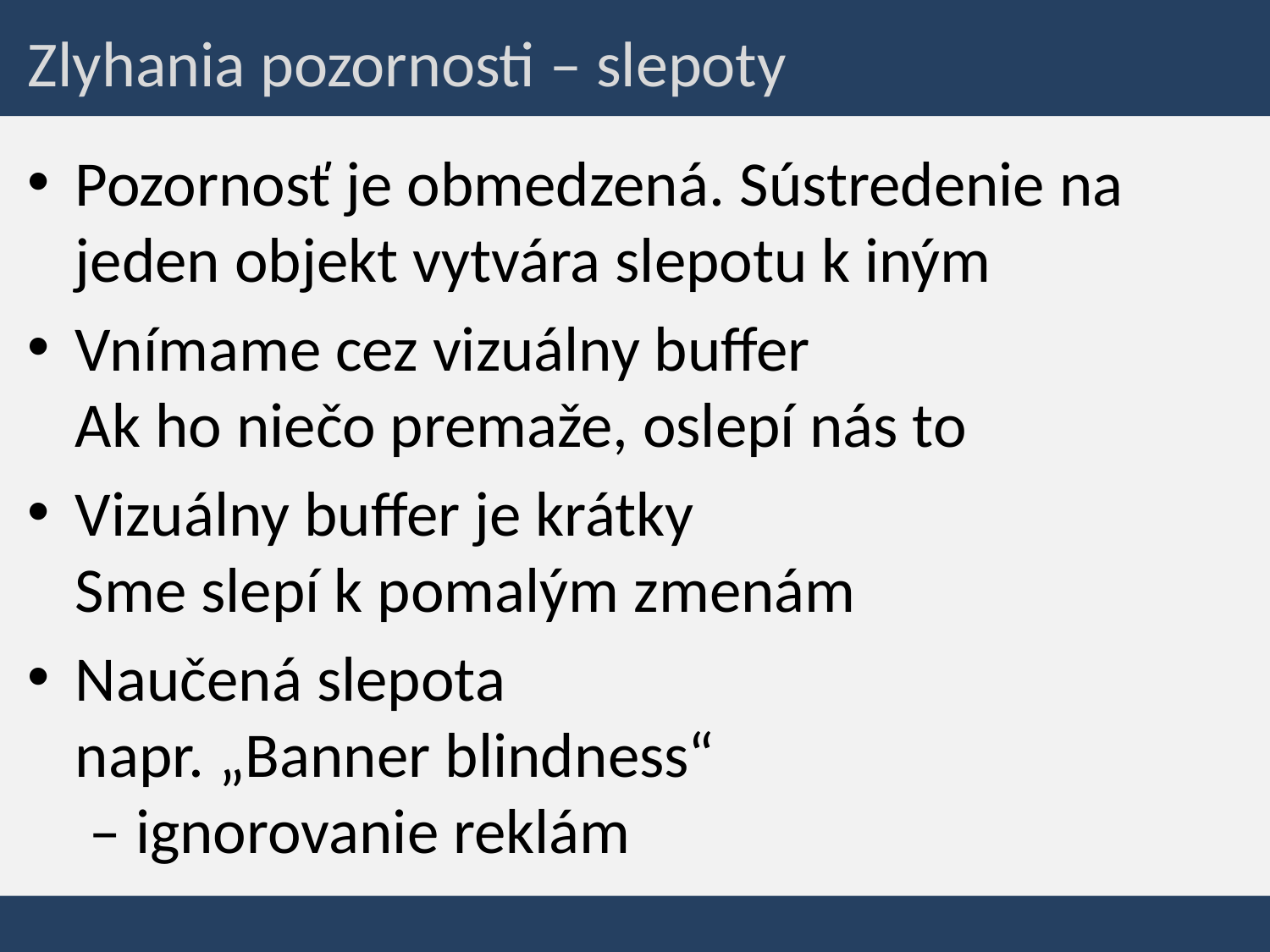

# Zlyhania pozornosti – slepoty
Pozornosť je obmedzená. Sústredenie na jeden objekt vytvára slepotu k iným
Vnímame cez vizuálny buffer
Ak ho niečo premaže, oslepí nás to
Vizuálny buffer je krátky
Sme slepí k pomalým zmenám
Naučená slepota
napr. „Banner blindness“
 – ignorovanie reklám